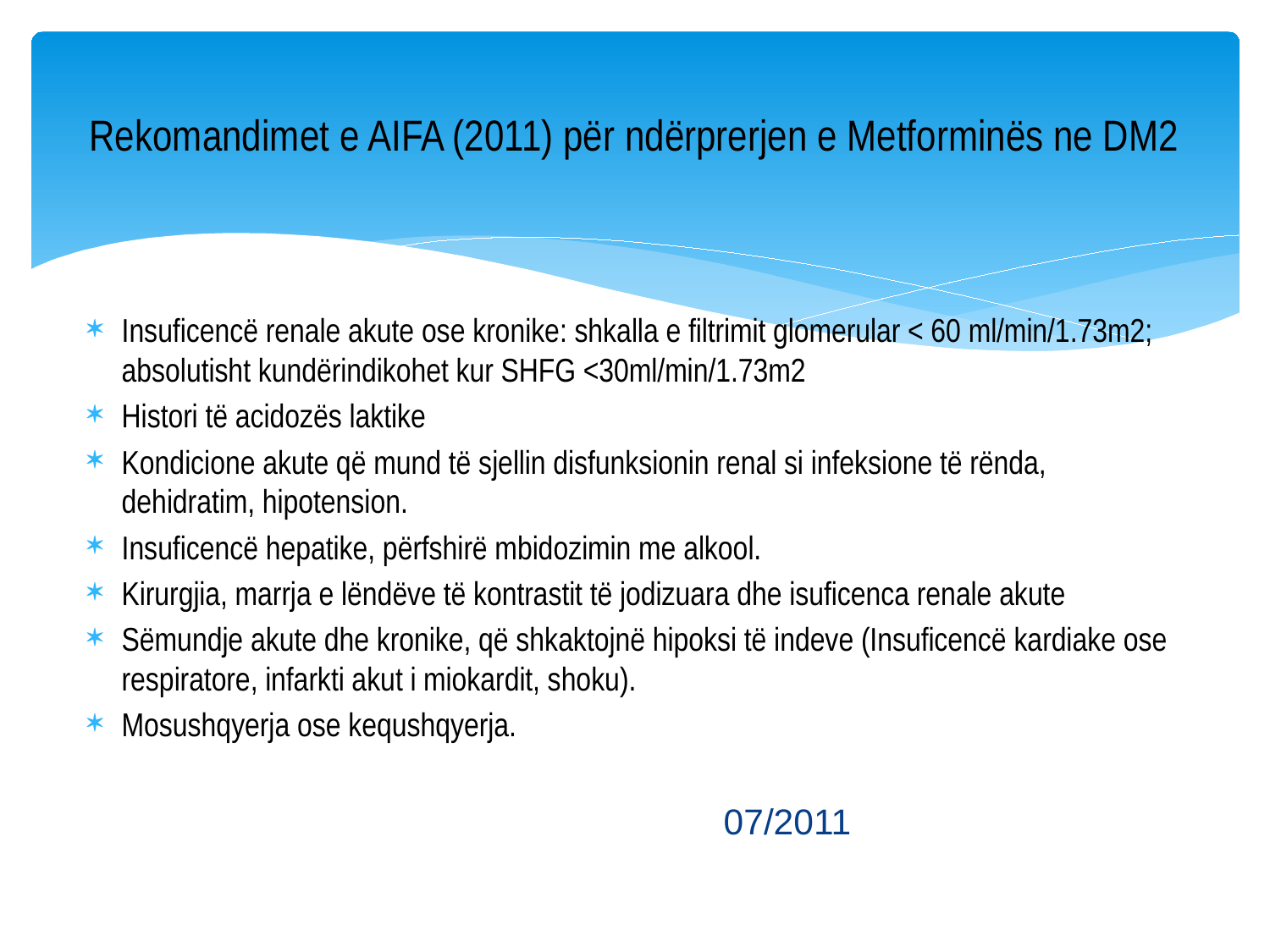

# Rekomandimet e AIFA (2011) për ndërprerjen e Metforminës ne DM2

Insuficencë renale akute ose kronike: shkalla e filtrimit glomerular < 60 ml/min/1.73m2; absolutisht kundërindikohet kur SHFG <30ml/min/1.73m2
Histori të acidozës laktike
Kondicione akute që mund të sjellin disfunksionin renal si infeksione të rënda, dehidratim, hipotension.
Insuficencë hepatike, përfshirë mbidozimin me alkool.
Kirurgjia, marrja e lëndëve të kontrastit të jodizuara dhe isuficenca renale akute
Sëmundje akute dhe kronike, që shkaktojnë hipoksi të indeve (Insuficencë kardiake ose respiratore, infarkti akut i miokardit, shoku).
Mosushqyerja ose kequshqyerja.

                                                                07/2011